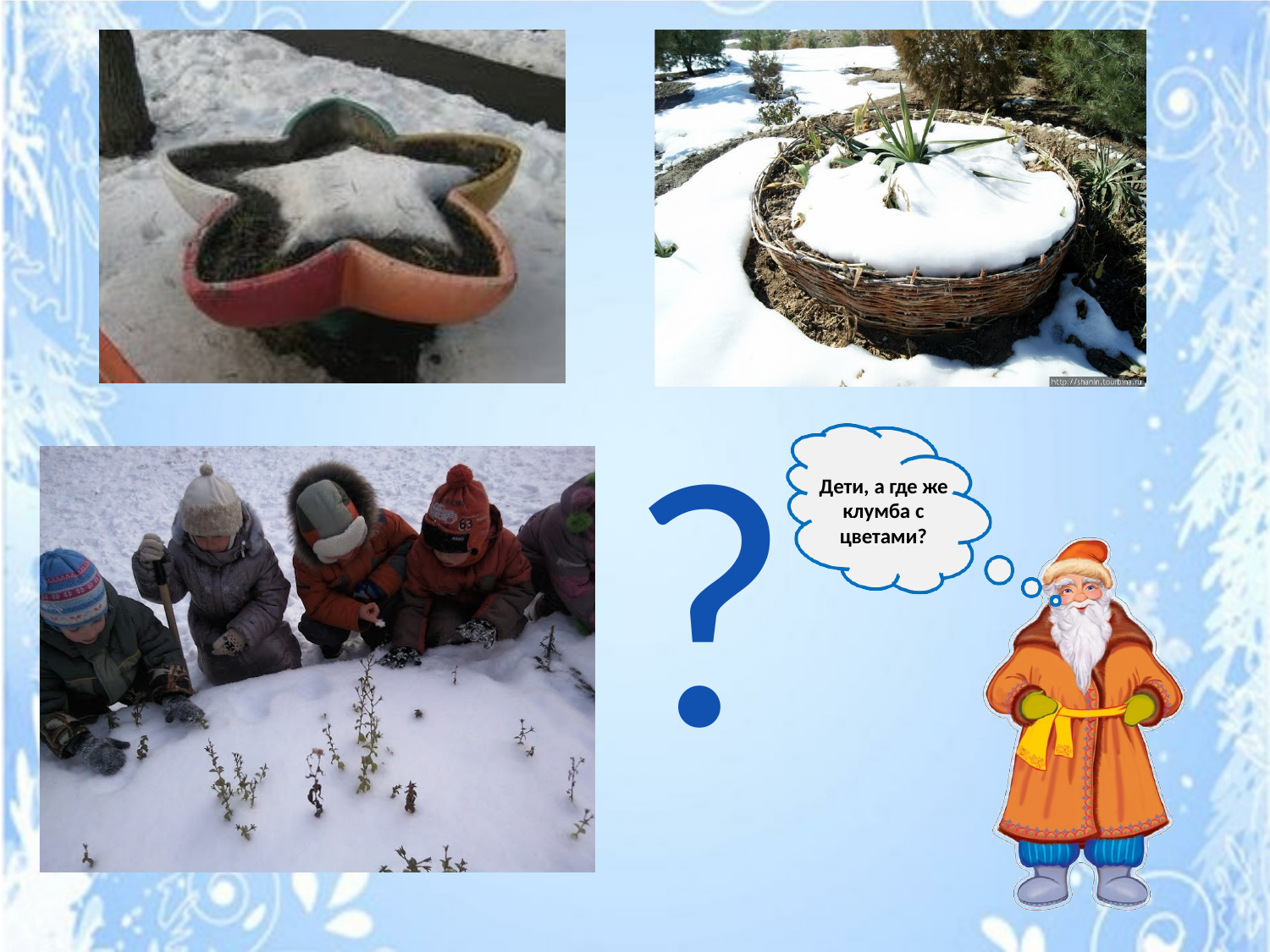

?

Дети, а где же  клумба с  цветами?